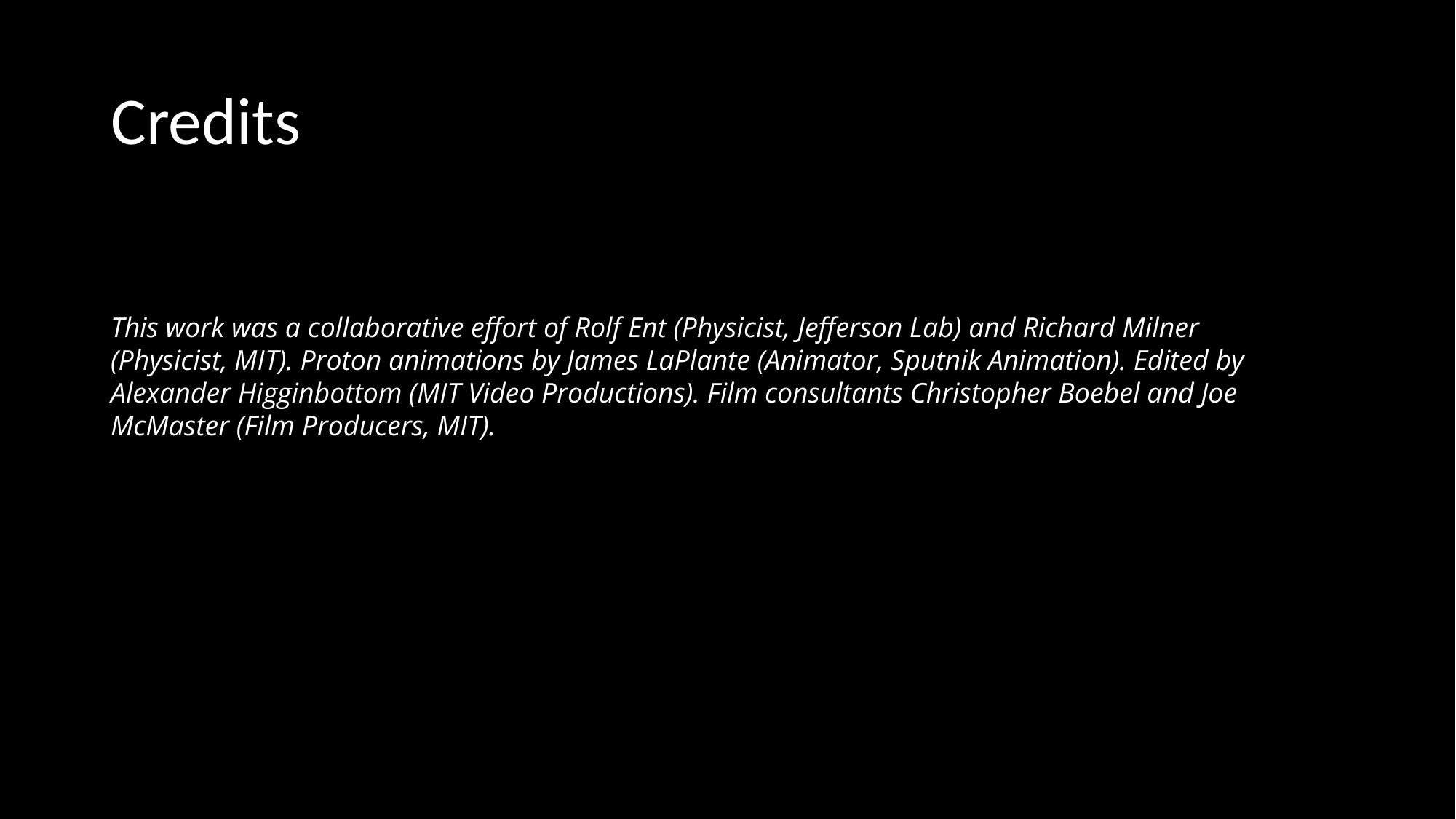

# Credits
This work was a collaborative effort of Rolf Ent (Physicist, Jefferson Lab) and Richard Milner (Physicist, MIT). Proton animations by James LaPlante (Animator, Sputnik Animation). Edited by Alexander Higginbottom (MIT Video Productions). Film consultants Christopher Boebel and Joe McMaster (Film Producers, MIT).